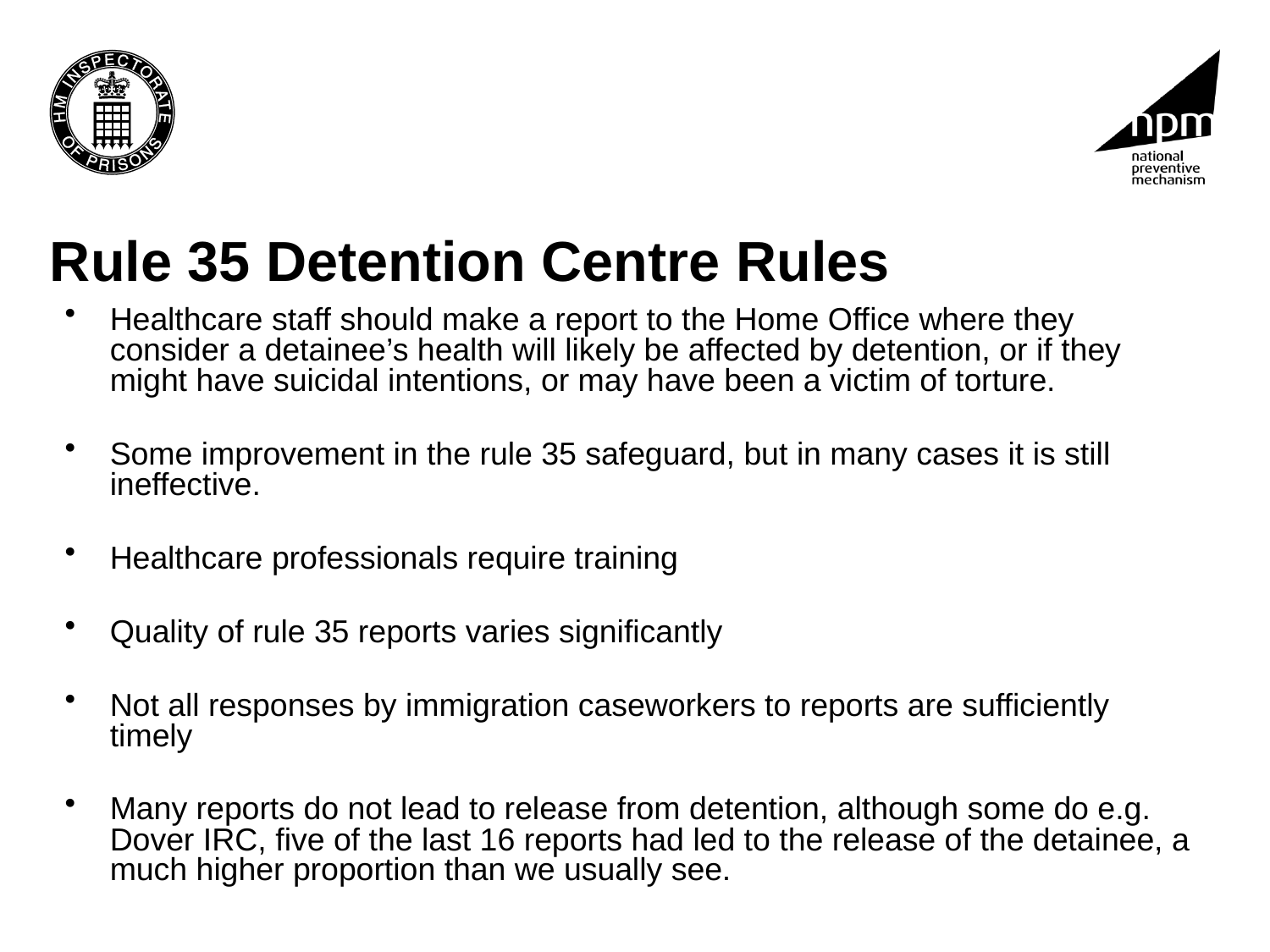

# Rule 35 Detention Centre Rules
Healthcare staff should make a report to the Home Office where they consider a detainee’s health will likely be affected by detention, or if they might have suicidal intentions, or may have been a victim of torture.

Some improvement in the rule 35 safeguard, but in many cases it is still ineffective.

Healthcare professionals require training

Quality of rule 35 reports varies significantly

Not all responses by immigration caseworkers to reports are sufficiently timely

Many reports do not lead to release from detention, although some do e.g. Dover IRC, five of the last 16 reports had led to the release of the detainee, a much higher proportion than we usually see.